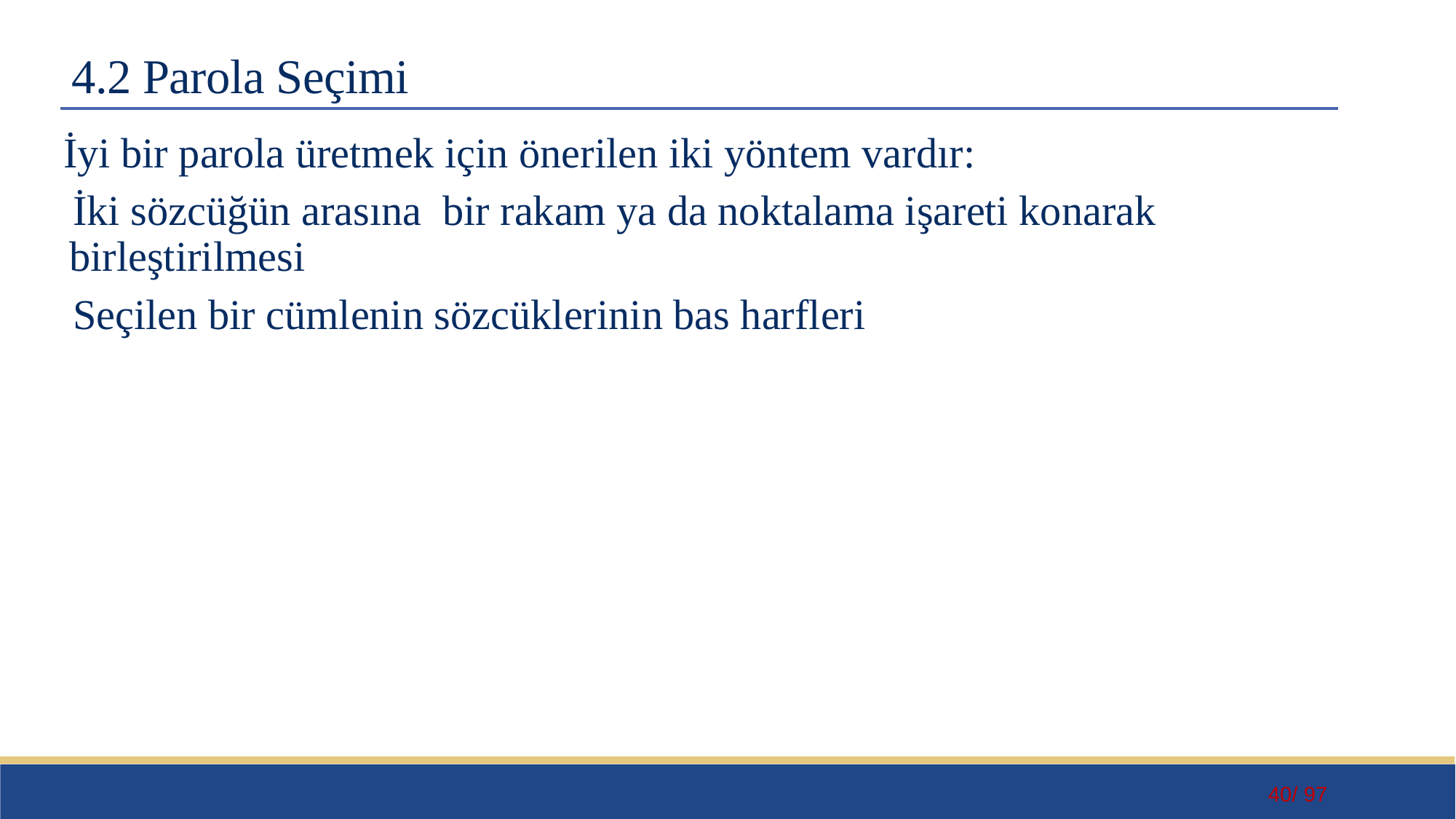

# 4.2 Parola Seçimi
İyi bir parola üretmek için önerilen iki yöntem vardır:
İki sözcüğün arasına  bir rakam ya da noktalama işareti konarak birleştirilmesi
Seçilen bir cümlenin sözcüklerinin bas harfleri

40/ 97